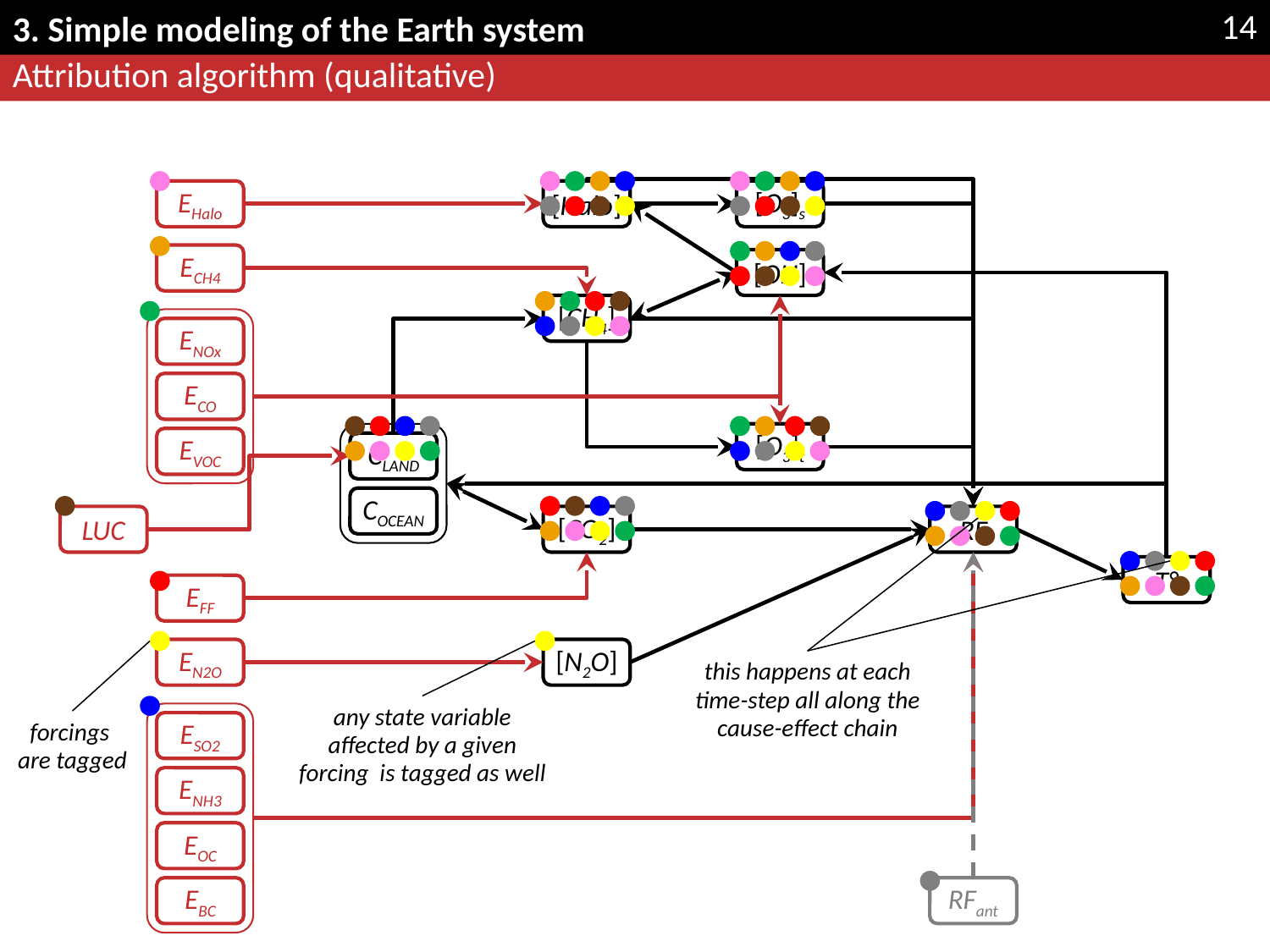

14
3. Simple modeling of the Earth system
Attribution algorithm (qualitative)

EHalo
[Halo]
[O3]s
ECH4
[OH]
[CH4]

ENOx
ECO
EVOC

CLAND
COCEAN
[O3]t
[CO2]
RF
LUC
T°
EFF
EN2O
[N2O]

ESO2
ENH3
EOC
EBC
RFant

this happens at each time-step all along the cause-effect chain

any state variable affected by a given forcing  is tagged as well
forcings
are tagged